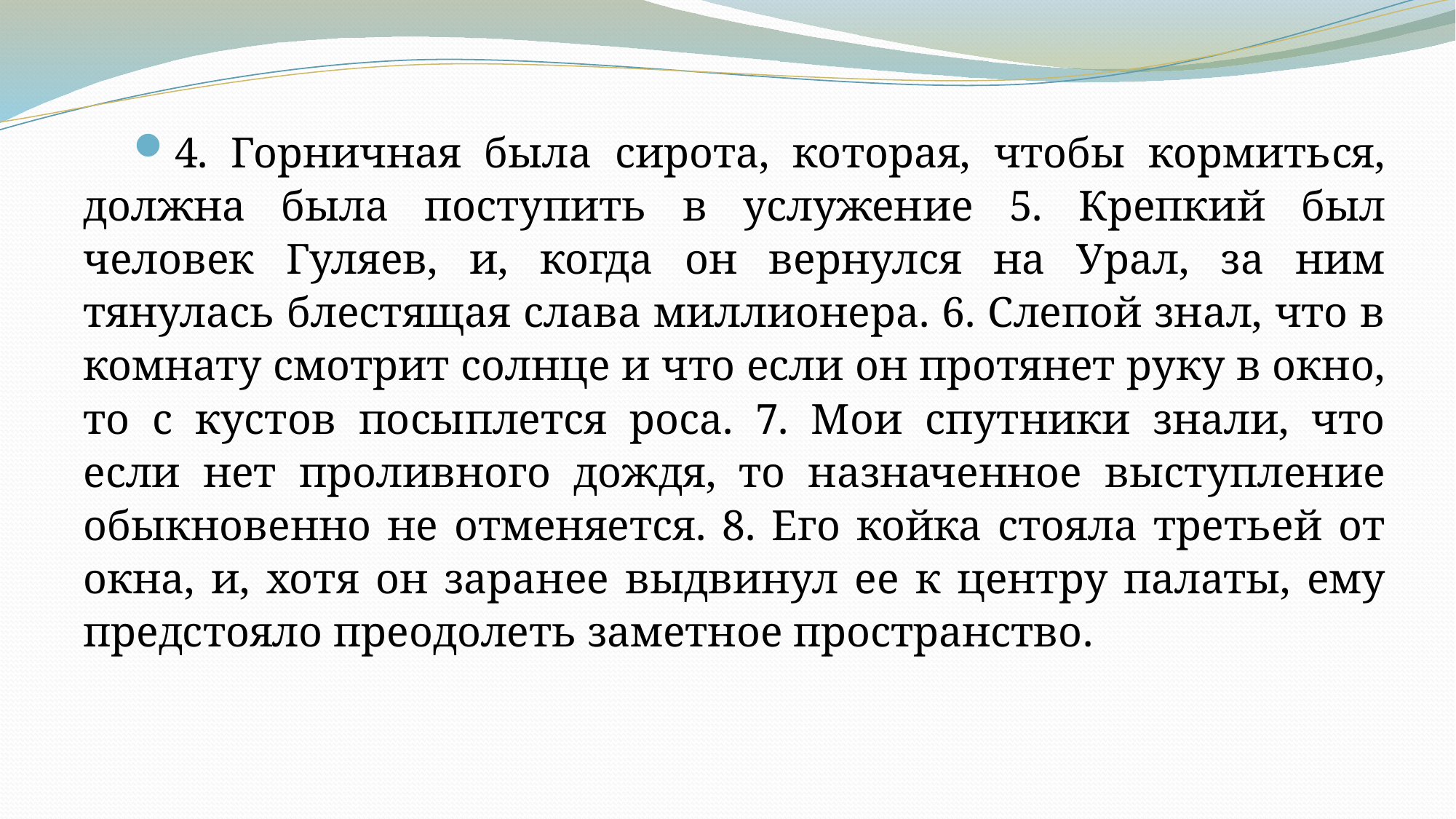

4. Горничная была сирота, которая, чтобы кормиться, должна была поступить в услужение 5. Крепкий был человек Гуляев, и, когда он вернулся на Урал, за ним тянулась блестящая слава миллионера. 6. Слепой знал, что в комнату смотрит солнце и что если он протянет руку в окно, то с кустов посыплется роса. 7. Мои спутники знали, что если нет проливного дождя, то назначенное выступление обыкновенно не отменяется. 8. Его койка стояла третьей от окна, и, хотя он заранее выдвинул ее к центру палаты, ему предстояло преодолеть заметное пространство.